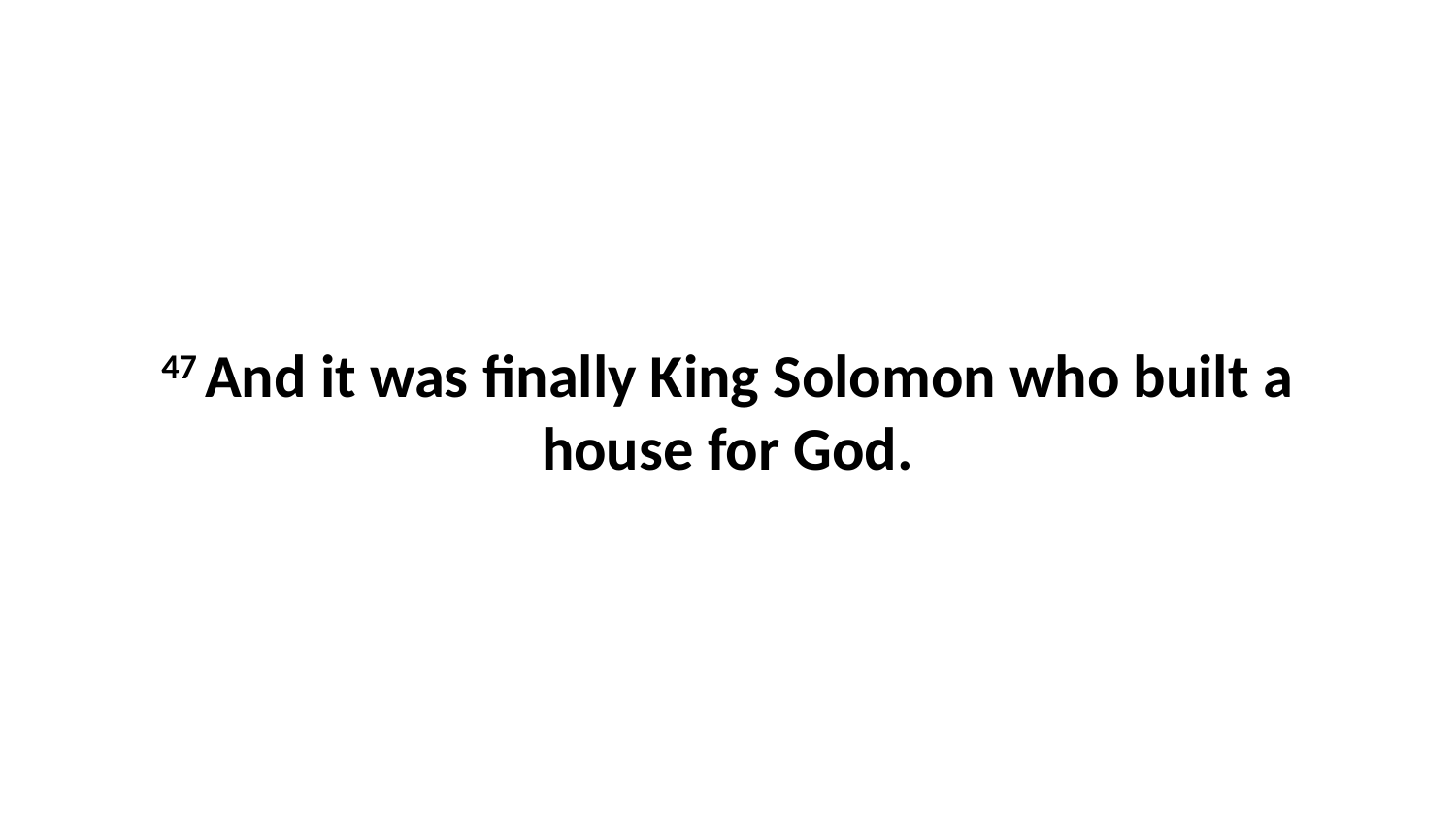

47 And it was finally King Solomon who built a house for God.